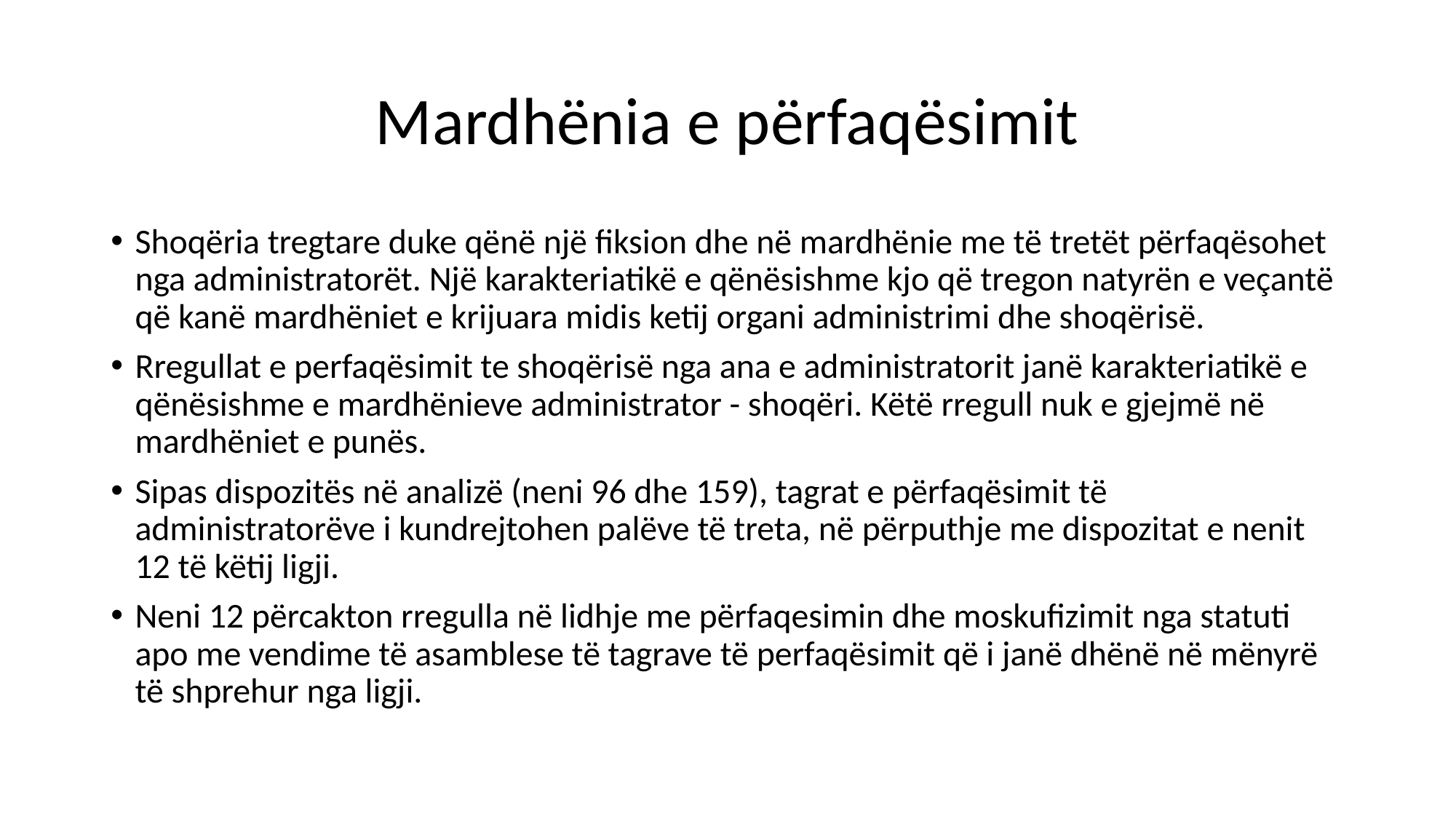

# Mardhënia e përfaqësimit
Shoqëria tregtare duke qënë një fiksion dhe në mardhënie me të tretët përfaqësohet nga administratorët. Një karakteriatikë e qënësishme kjo që tregon natyrën e veçantë që kanë mardhëniet e krijuara midis ketij organi administrimi dhe shoqërisë.
Rregullat e perfaqësimit te shoqërisë nga ana e administratorit janë karakteriatikë e qënësishme e mardhënieve administrator - shoqëri. Këtë rregull nuk e gjejmë në mardhëniet e punës.
Sipas dispozitës në analizë (neni 96 dhe 159), tagrat e përfaqësimit të administratorëve i kundrejtohen palëve të treta, në përputhje me dispozitat e nenit 12 të këtij ligji.
Neni 12 përcakton rregulla në lidhje me përfaqesimin dhe moskufizimit nga statuti apo me vendime të asamblese të tagrave të perfaqësimit që i janë dhënë në mënyrë të shprehur nga ligji.